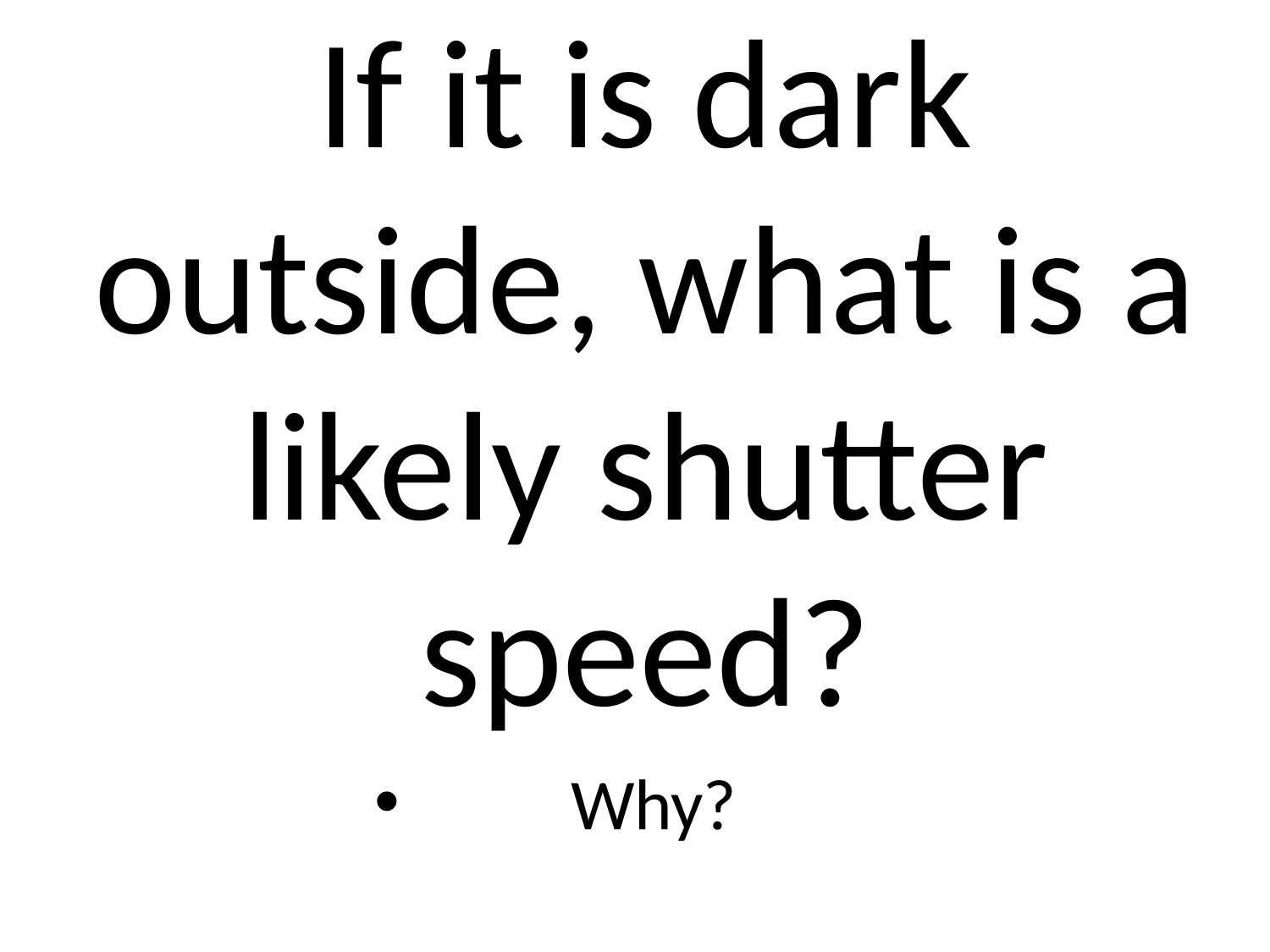

# If it is dark outside, what is a likely shutter speed?
Why?